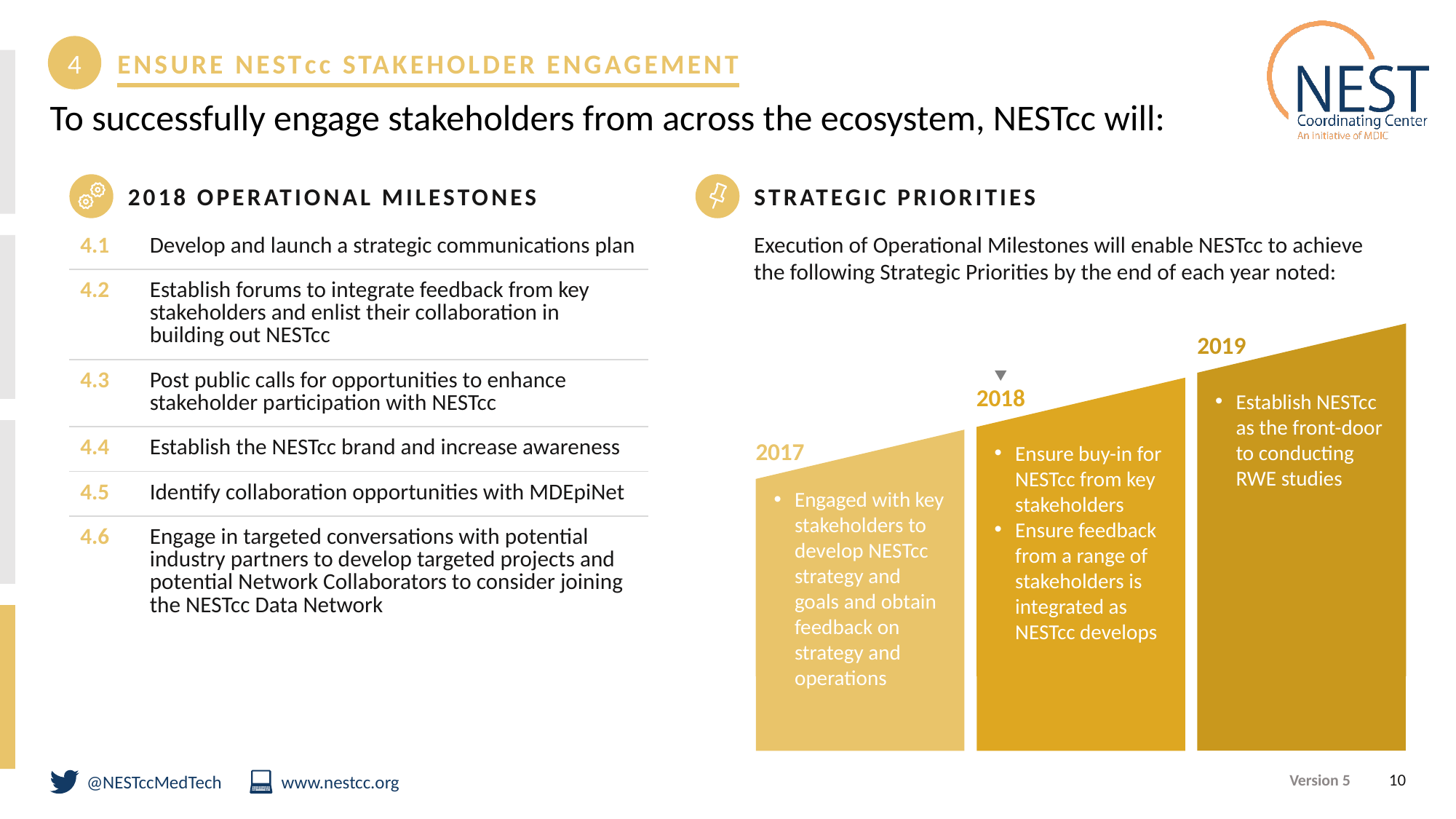

4

Ensure NEStcc Stakeholder Engagement
To successfully engage stakeholders from across the ecosystem, NESTcc will:

2018 Operational Milestones
Strategic Priorities
| 4.1 | Develop and launch a strategic communications plan |
| --- | --- |
| 4.2 | Establish forums to integrate feedback from key stakeholders and enlist their collaboration in building out NESTcc |
| 4.3 | Post public calls for opportunities to enhance stakeholder participation with NESTcc |
| 4.4 | Establish the NESTcc brand and increase awareness |
| 4.5 | Identify collaboration opportunities with MDEpiNet |
| 4.6 | Engage in targeted conversations with potential industry partners to develop targeted projects and potential Network Collaborators to consider joining the NESTcc Data Network |
Execution of Operational Milestones will enable NESTcc to achieve the following Strategic Priorities by the end of each year noted:

2019

2018

Establish NESTcc as the front-door to conducting RWE studies

2017
Ensure buy-in for NESTcc from key stakeholders
Ensure feedback from a range of stakeholders is integrated as NESTcc develops
Engaged with key stakeholders to develop NESTcc strategy and goals and obtain feedback on strategy and operations